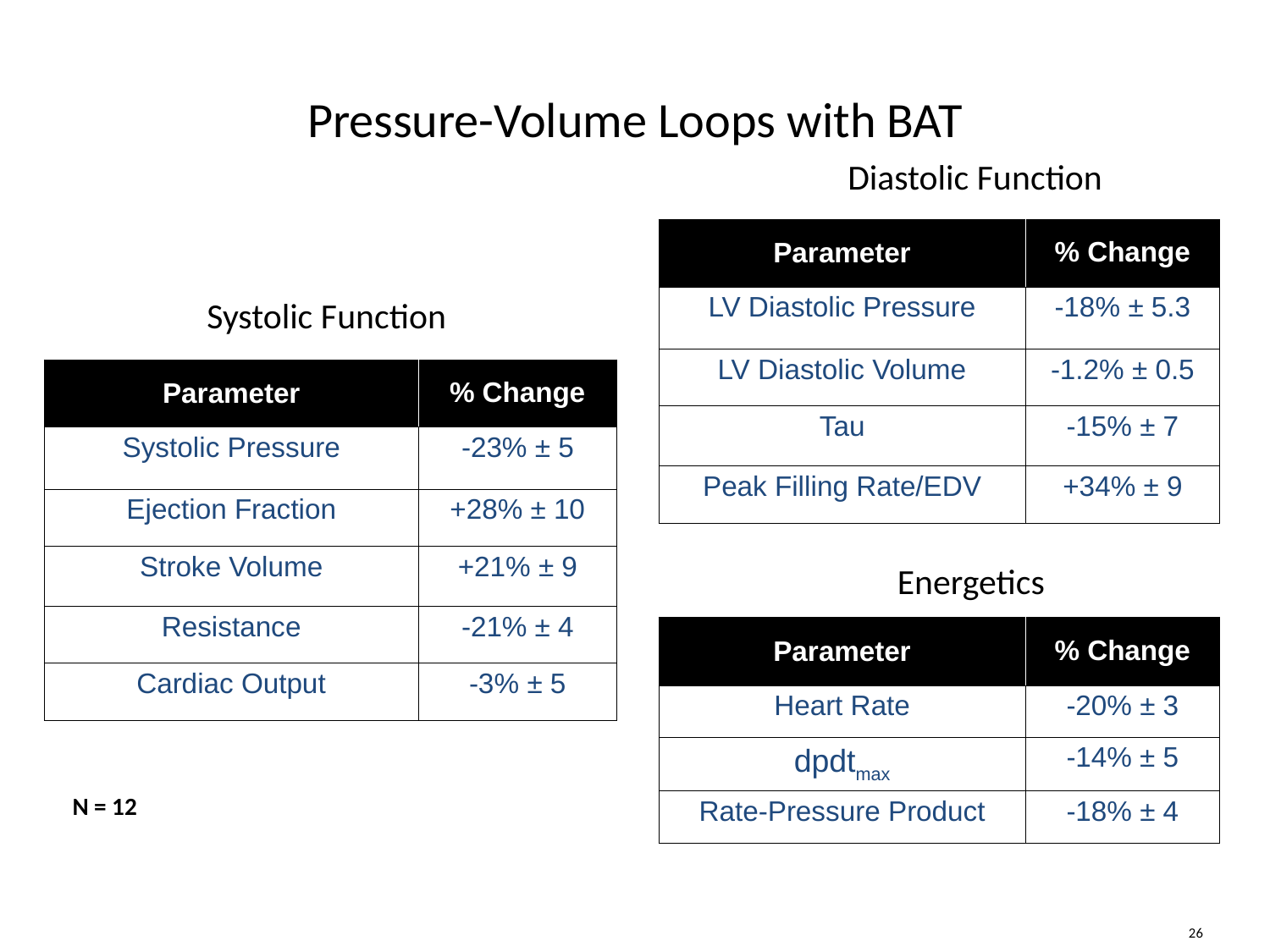

# Pressure-Volume Loops with BAT
Diastolic Function
| Parameter | % Change |
| --- | --- |
| LV Diastolic Pressure | -18% ± 5.3 |
| LV Diastolic Volume | -1.2% ± 0.5 |
| Tau | -15% ± 7 |
| Peak Filling Rate/EDV | +34% ± 9 |
Systolic Function
| Parameter | % Change |
| --- | --- |
| Systolic Pressure | -23% ± 5 |
| Ejection Fraction | +28% ± 10 |
| Stroke Volume | +21% ± 9 |
| Resistance | -21% ± 4 |
| Cardiac Output | -3% ± 5 |
Energetics
| Parameter | % Change |
| --- | --- |
| Heart Rate | -20% ± 3 |
| dpdtmax | -14% ± 5 |
| Rate-Pressure Product | -18% ± 4 |
Energetics
N = 12
26